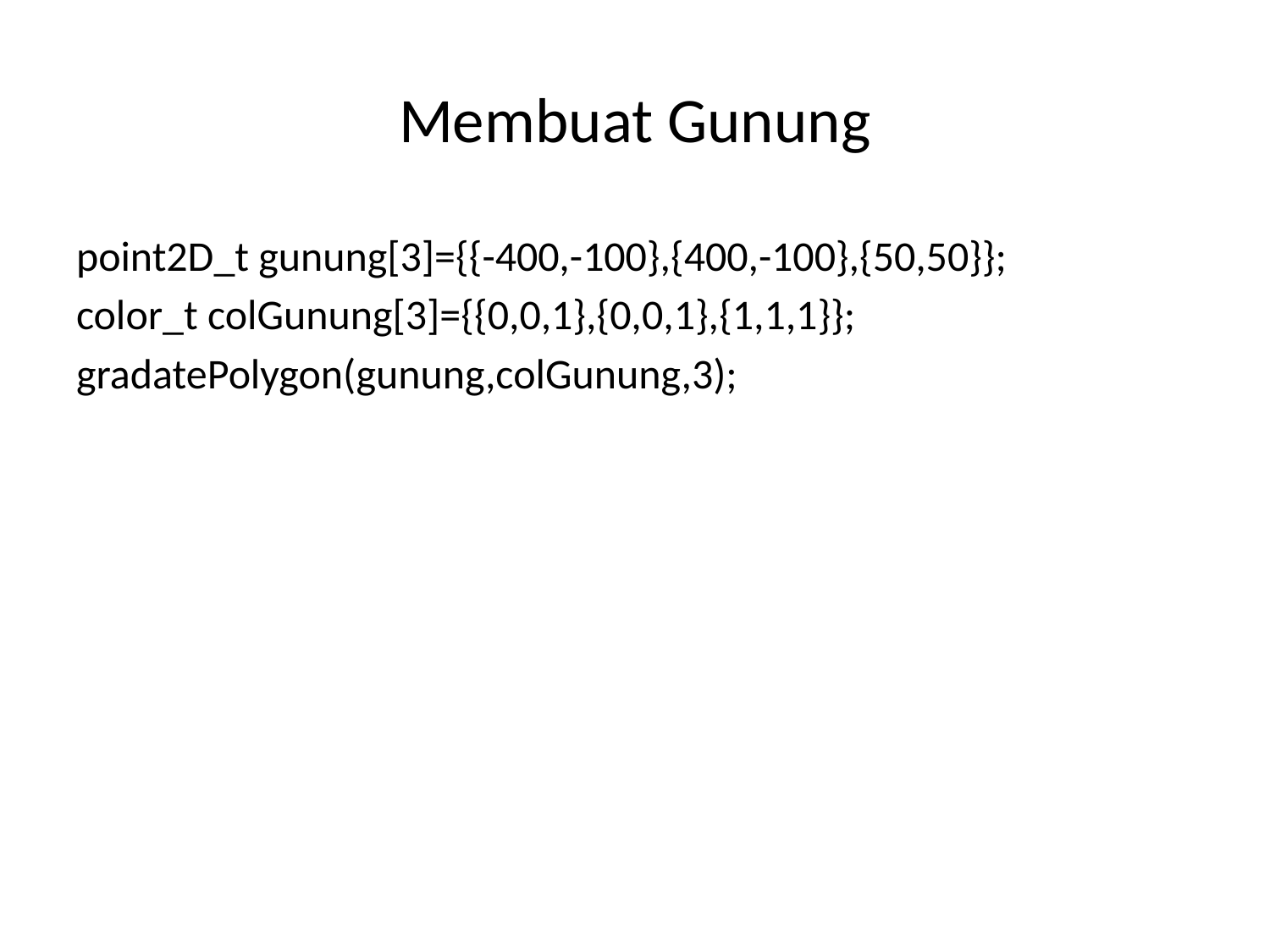

# Membuat Gunung
point2D_t gunung[3]={{-400,-100},{400,-100},{50,50}};
color_t colGunung[3]={{0,0,1},{0,0,1},{1,1,1}};
gradatePolygon(gunung,colGunung,3);